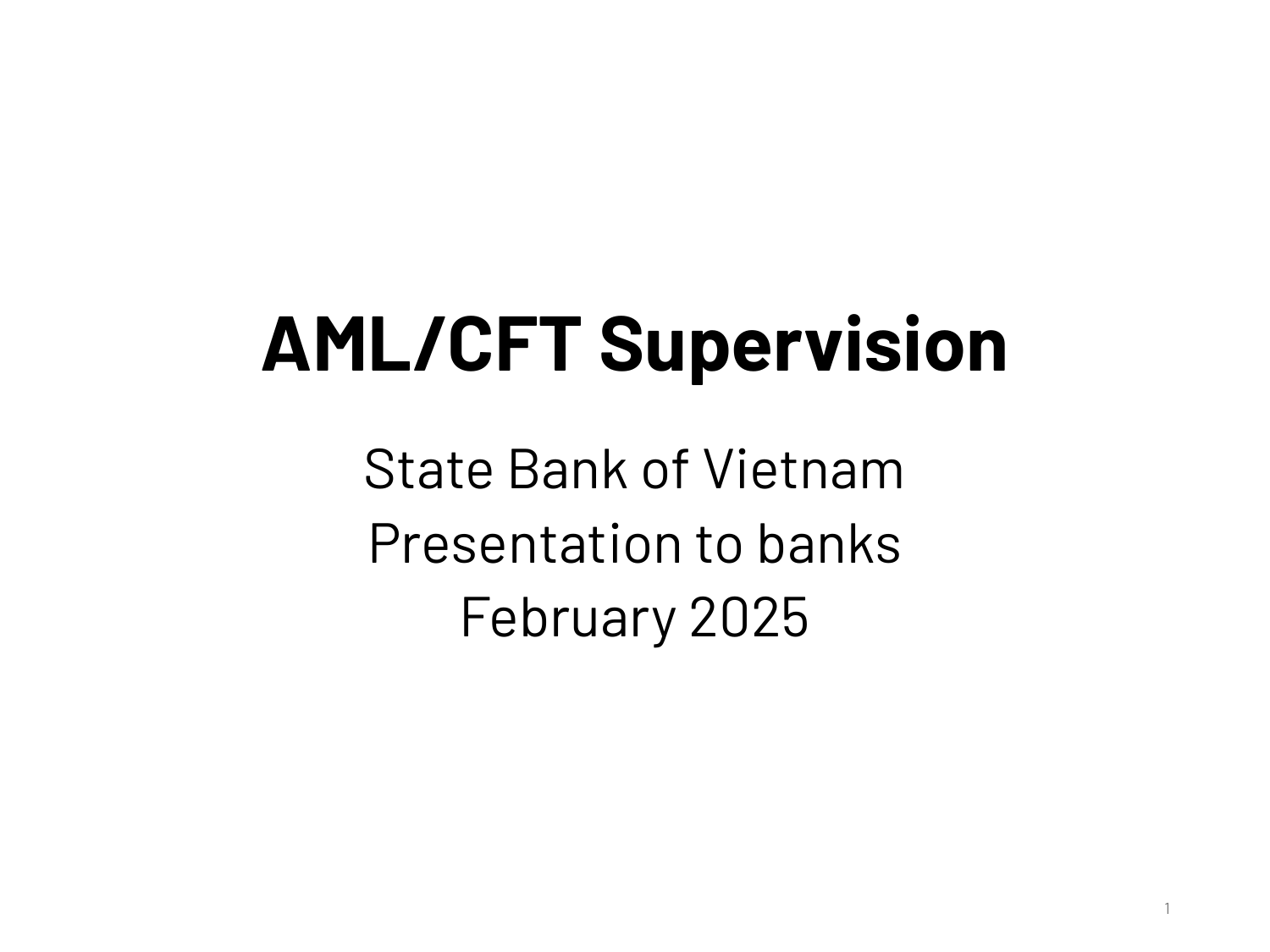

# AML/CFT Supervision
State Bank of Vietnam
Presentation to banks
February 2025
1